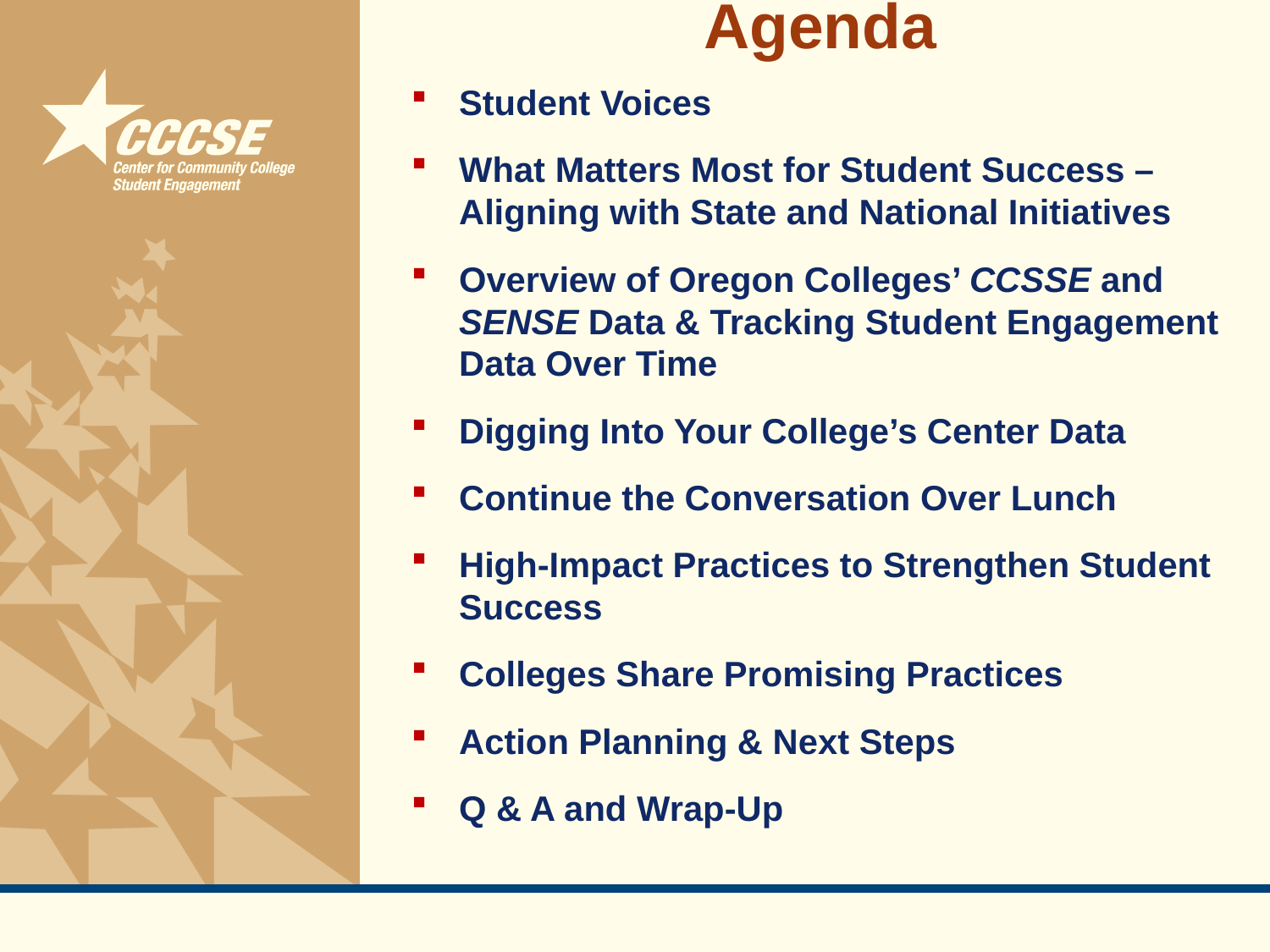

Agenda
Student Voices
What Matters Most for Student Success – Aligning with State and National Initiatives
Overview of Oregon Colleges’ CCSSE and SENSE Data & Tracking Student Engagement Data Over Time
Digging Into Your College’s Center Data
Continue the Conversation Over Lunch
High-Impact Practices to Strengthen Student Success
Colleges Share Promising Practices
Action Planning & Next Steps
Q & A and Wrap-Up